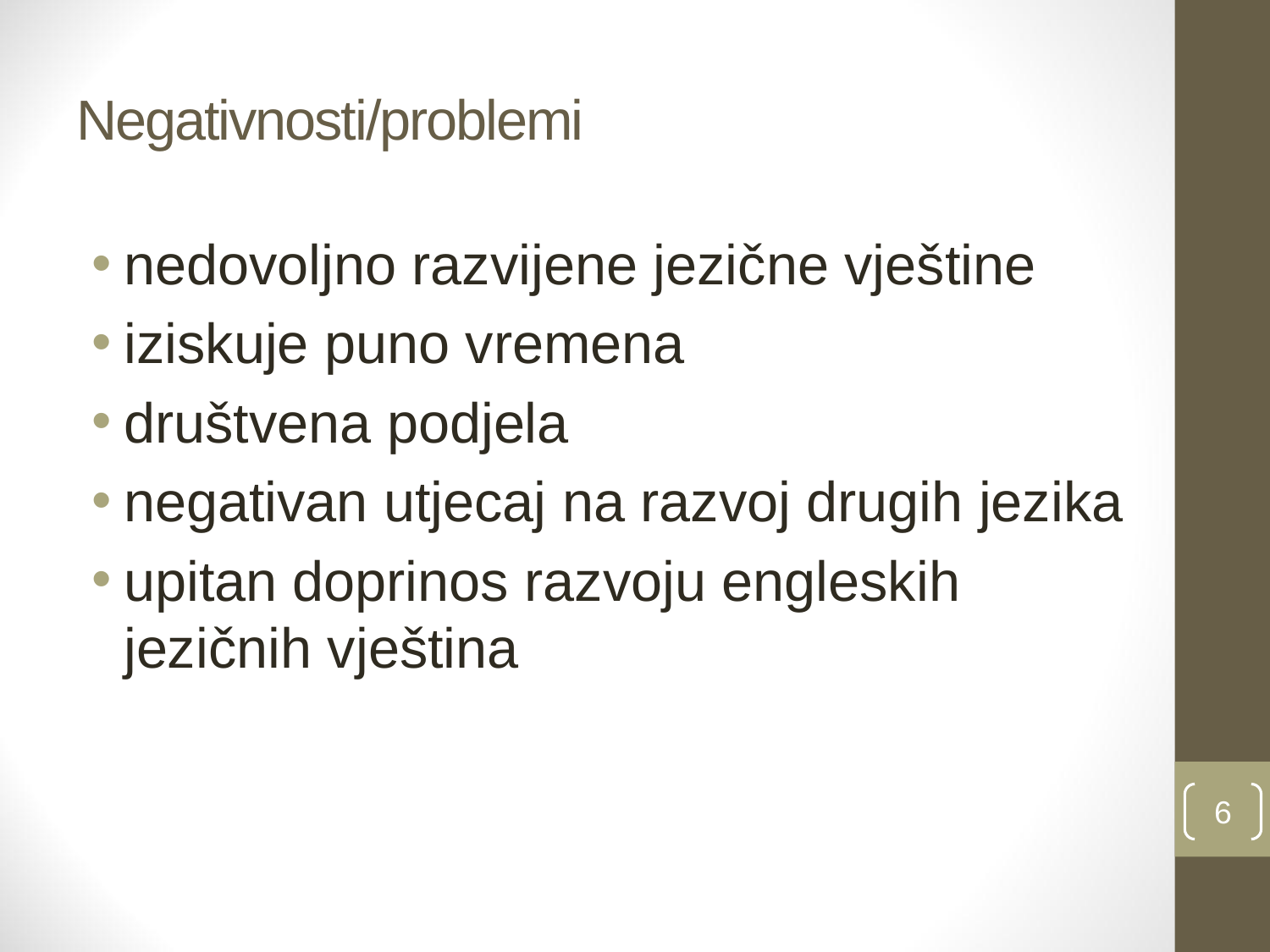

# Negativnosti/problemi
nedovoljno razvijene jezične vještine
iziskuje puno vremena
društvena podjela
negativan utjecaj na razvoj drugih jezika
upitan doprinos razvoju engleskih jezičnih vještina

6